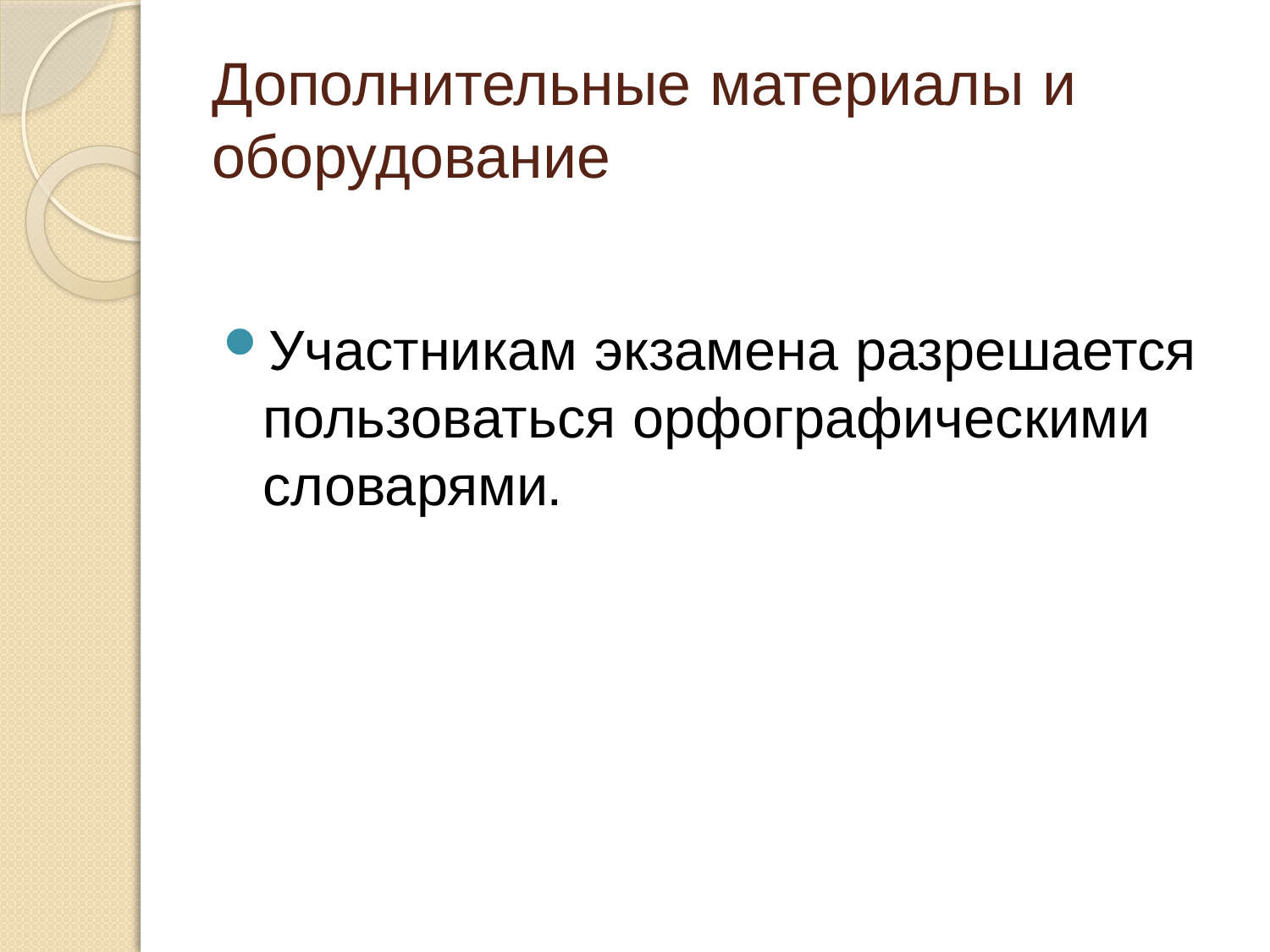

# Дополнительные материалы и оборудование
Участникам экзамена разрешается пользоваться орфографическими словарями.